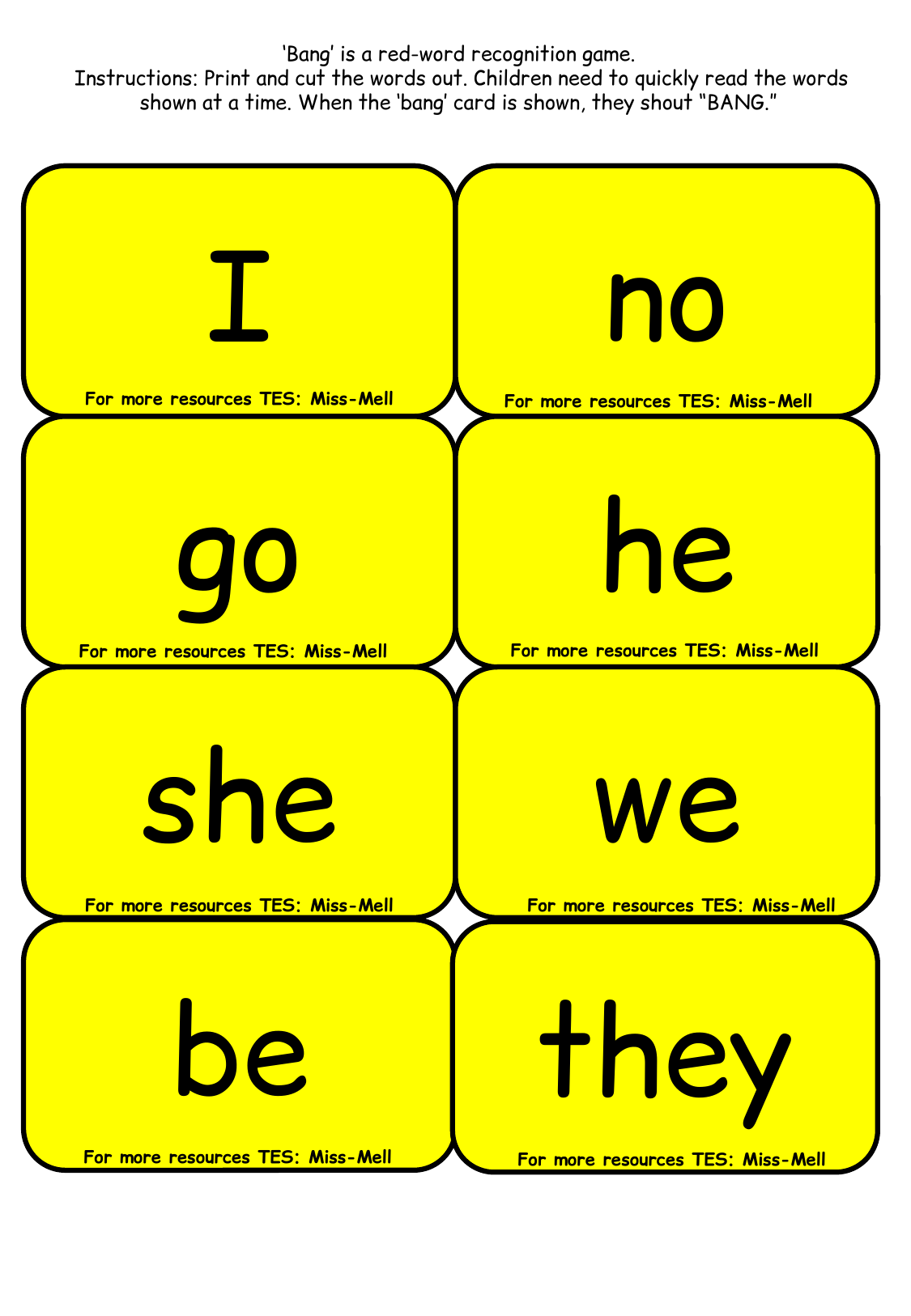

‘Bang’ is a red-word recognition game.
Instructions: Print and cut the words out. Children need to quickly read the words shown at a time. When the ‘bang’ card is shown, they shout “BANG.”
I
no
For more resources TES: Miss-Mell
For more resources TES: Miss-Mell
go
he
For more resources TES: Miss-Mell
For more resources TES: Miss-Mell
we
she
For more resources TES: Miss-Mell
For more resources TES: Miss-Mell
be
they
For more resources TES: Miss-Mell
For more resources TES: Miss-Mell